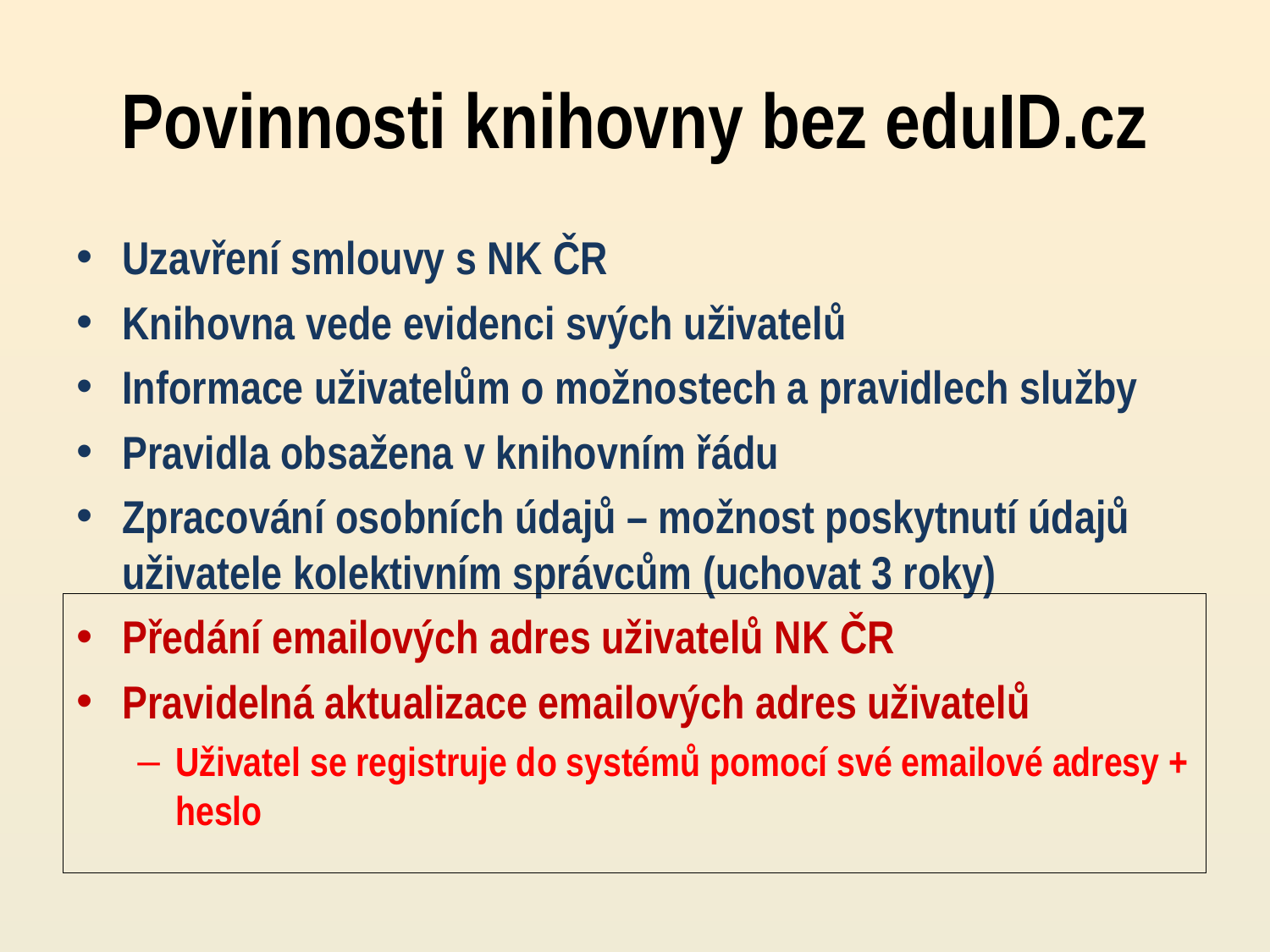

# Povinnosti knihovny bez eduID.cz
Uzavření smlouvy s NK ČR
Knihovna vede evidenci svých uživatelů
Informace uživatelům o možnostech a pravidlech služby
Pravidla obsažena v knihovním řádu
Zpracování osobních údajů – možnost poskytnutí údajů uživatele kolektivním správcům (uchovat 3 roky)
Předání emailových adres uživatelů NK ČR
Pravidelná aktualizace emailových adres uživatelů
Uživatel se registruje do systémů pomocí své emailové adresy + heslo